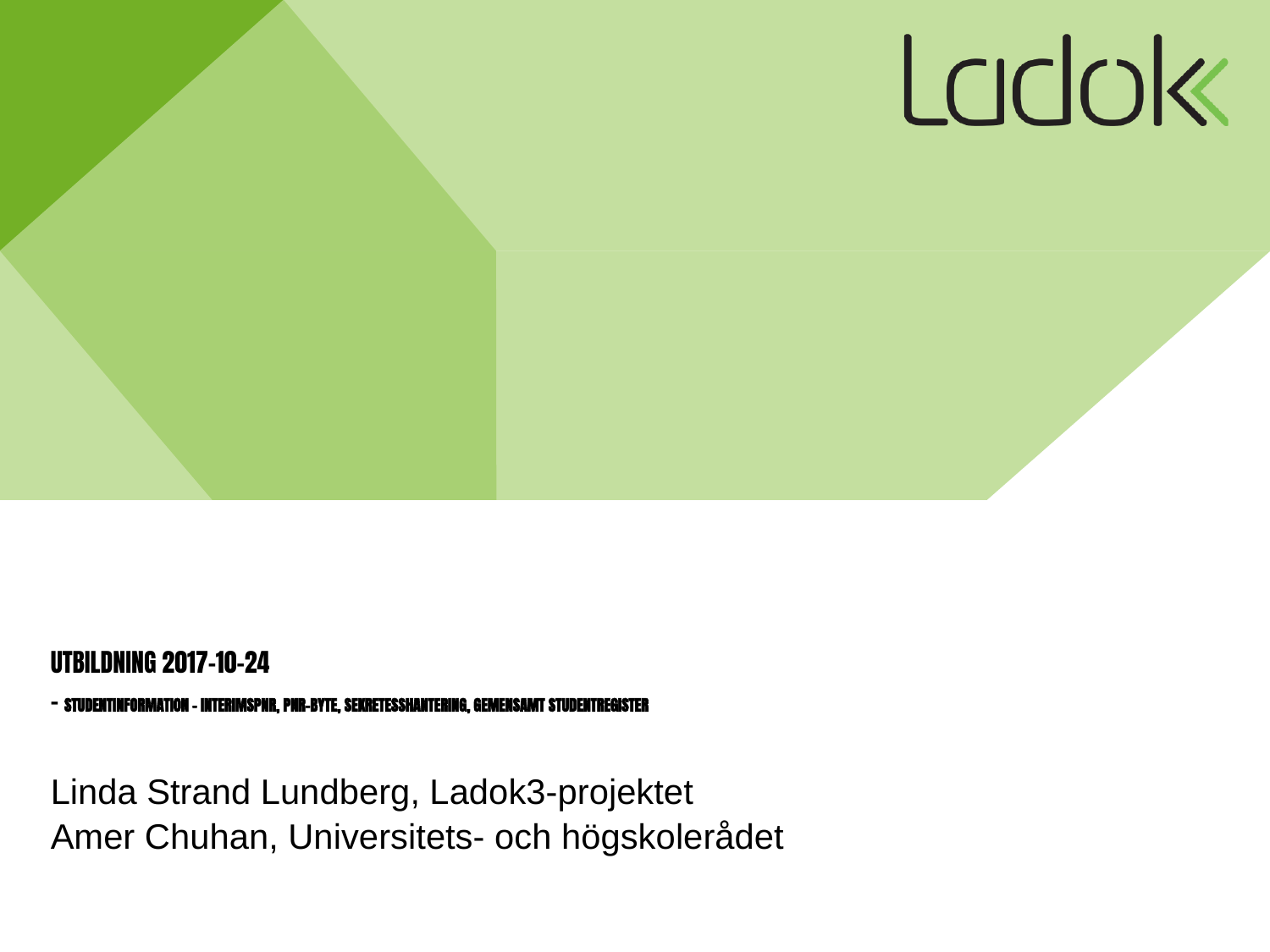

# Utbildning 2017-10-24 - Studentinformation – interimspnr, pnr-byte, sekretesshantering, gemensamt studentregister
Linda Strand Lundberg, Ladok3-projektet
Amer Chuhan, Universitets- och högskolerådet